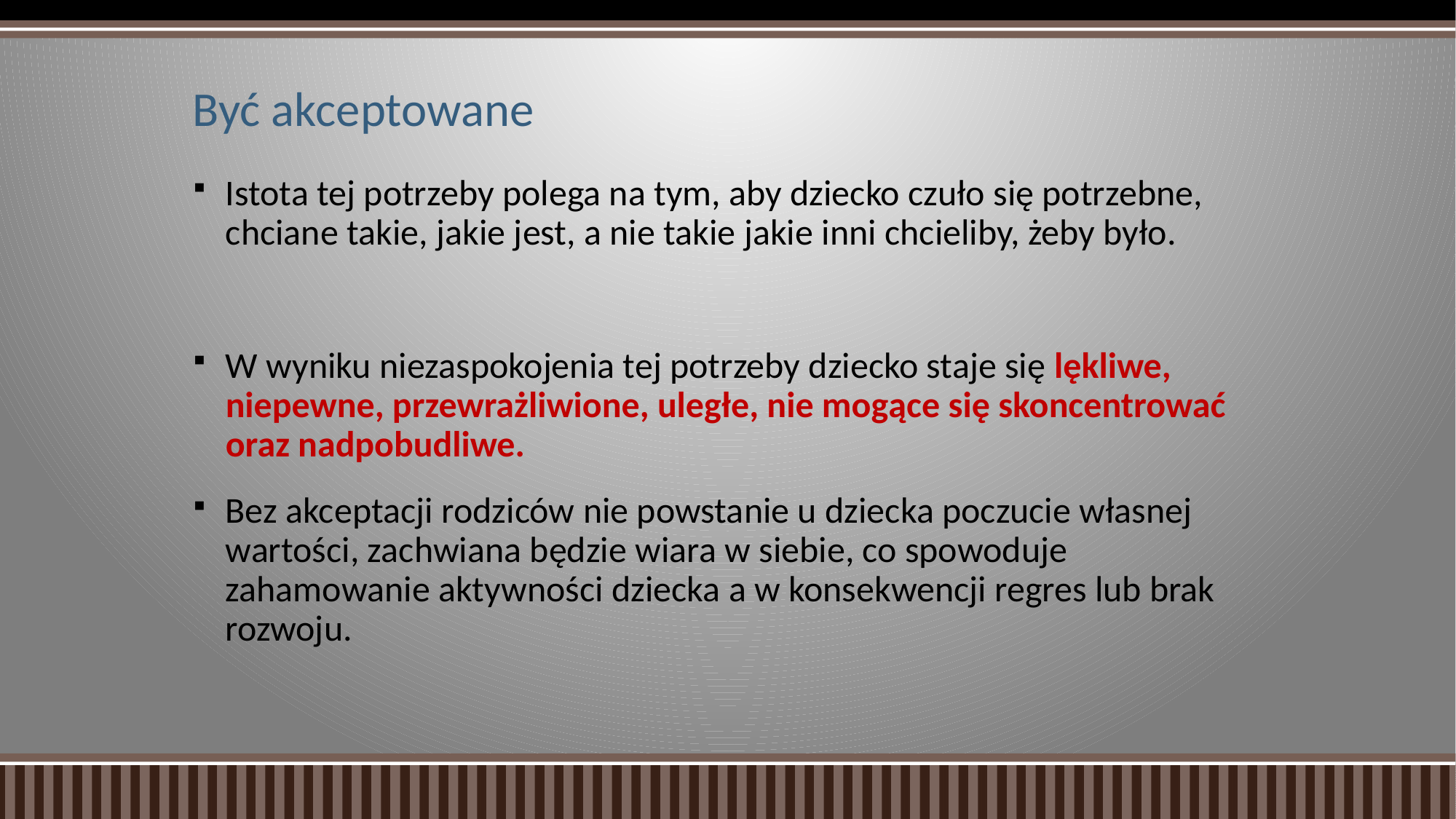

# Być akceptowane
Istota tej potrzeby polega na tym, aby dziecko czuło się potrzebne, chciane takie, jakie jest, a nie takie jakie inni chcieliby, żeby było.

W wyniku niezaspokojenia tej potrzeby dziecko staje się lękliwe, niepewne, przewrażliwione, uległe, nie mogące się skoncentrować oraz nadpobudliwe.
Bez akceptacji rodziców nie powstanie u dziecka poczucie własnej wartości, zachwiana będzie wiara w siebie, co spowoduje zahamowanie aktywności dziecka a w konsekwencji regres lub brak rozwoju.